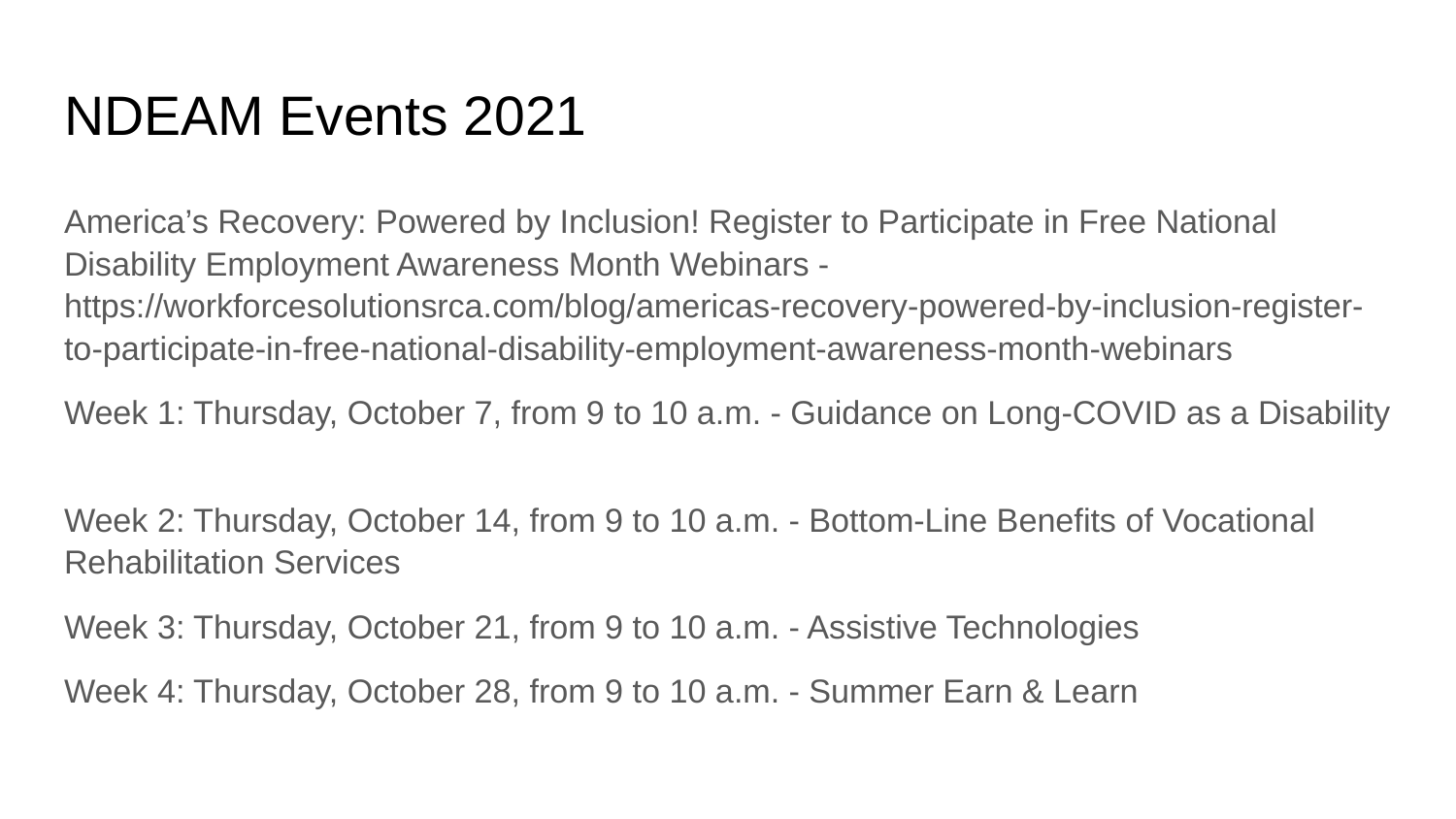

# NDEAM Events 2021
America’s Recovery: Powered by Inclusion! Register to Participate in Free National Disability Employment Awareness Month Webinars - https://workforcesolutionsrca.com/blog/americas-recovery-powered-by-inclusion-register-to-participate-in-free-national-disability-employment-awareness-month-webinars
Week 1: Thursday, October 7, from 9 to 10 a.m. - Guidance on Long-COVID as a Disability
Week 2: Thursday, October 14, from 9 to 10 a.m. - Bottom-Line Benefits of Vocational Rehabilitation Services
Week 3: Thursday, October 21, from 9 to 10 a.m. - Assistive Technologies
Week 4: Thursday, October 28, from 9 to 10 a.m. - Summer Earn & Learn